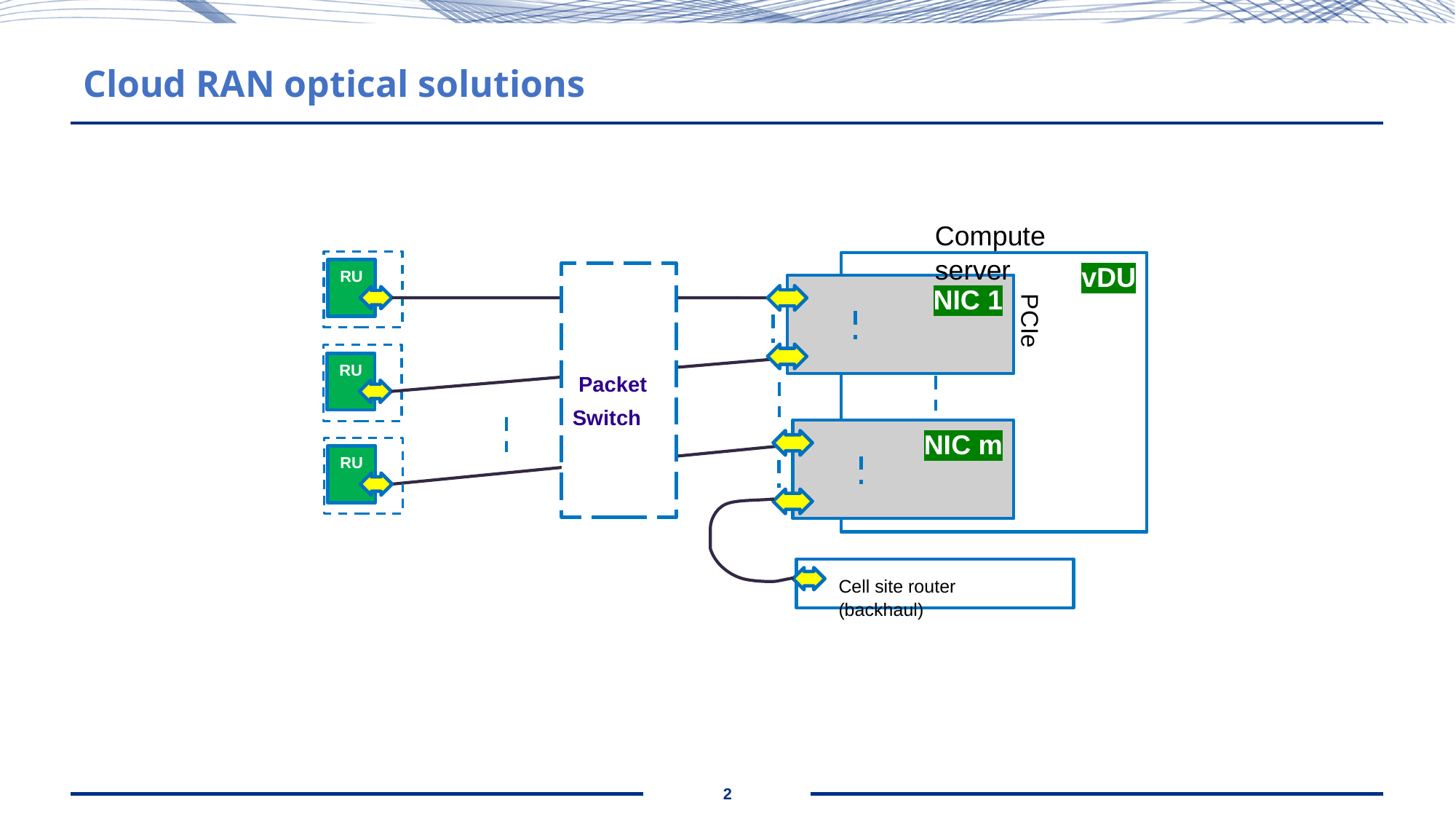

# Cloud RAN optical solutions
Compute server

vDU
RU

 Packet
Switch
NIC 1

PCIe

RU

NIC m

RU

Cell site router (backhaul)
2